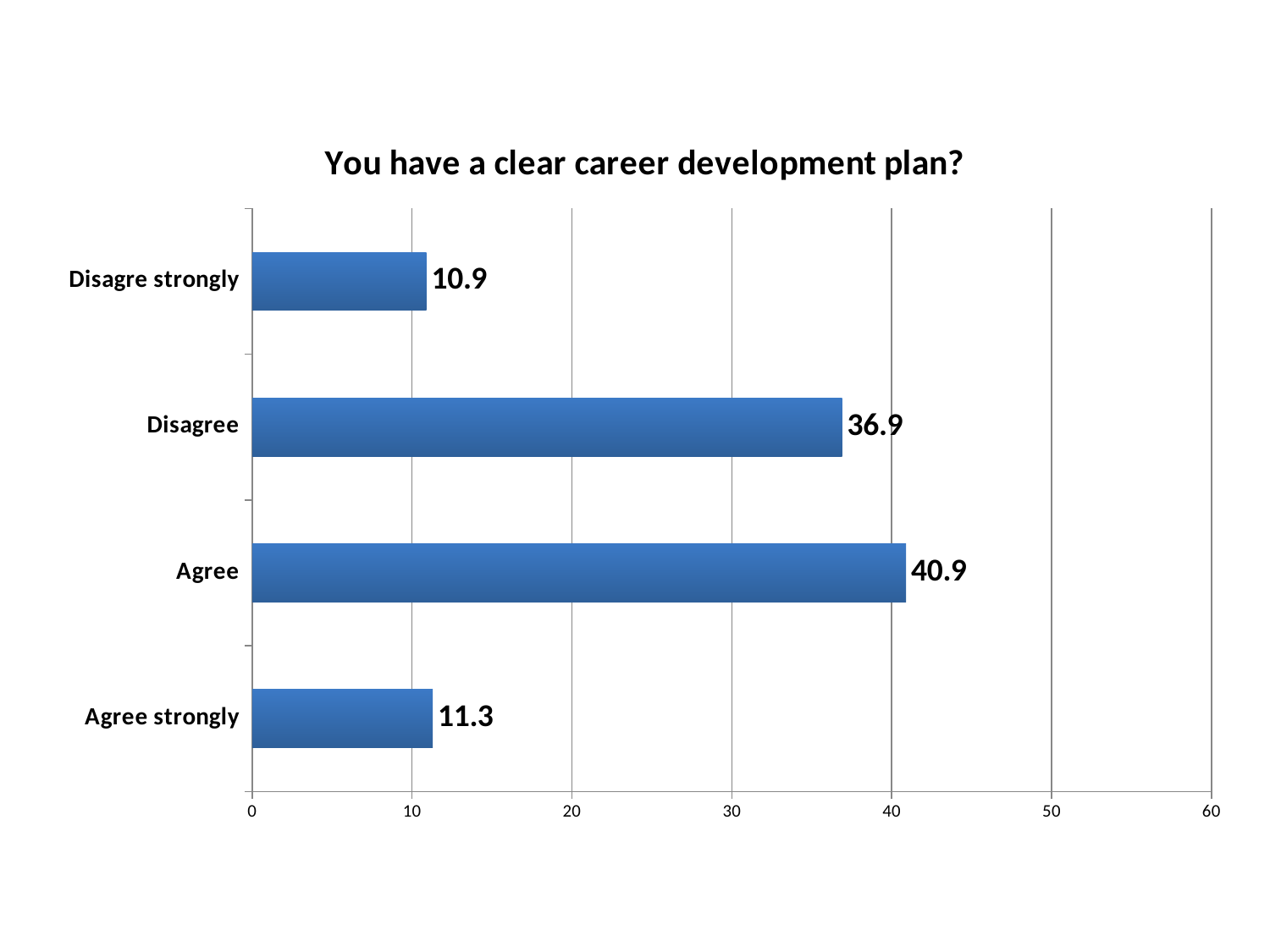

### Chart: You have a clear career development plan?

| Category |  |
|---|---|
| Agree strongly | 11.3 |
| Agree | 40.9 |
| Disagree | 36.9 |
| Disagre strongly | 10.9 |